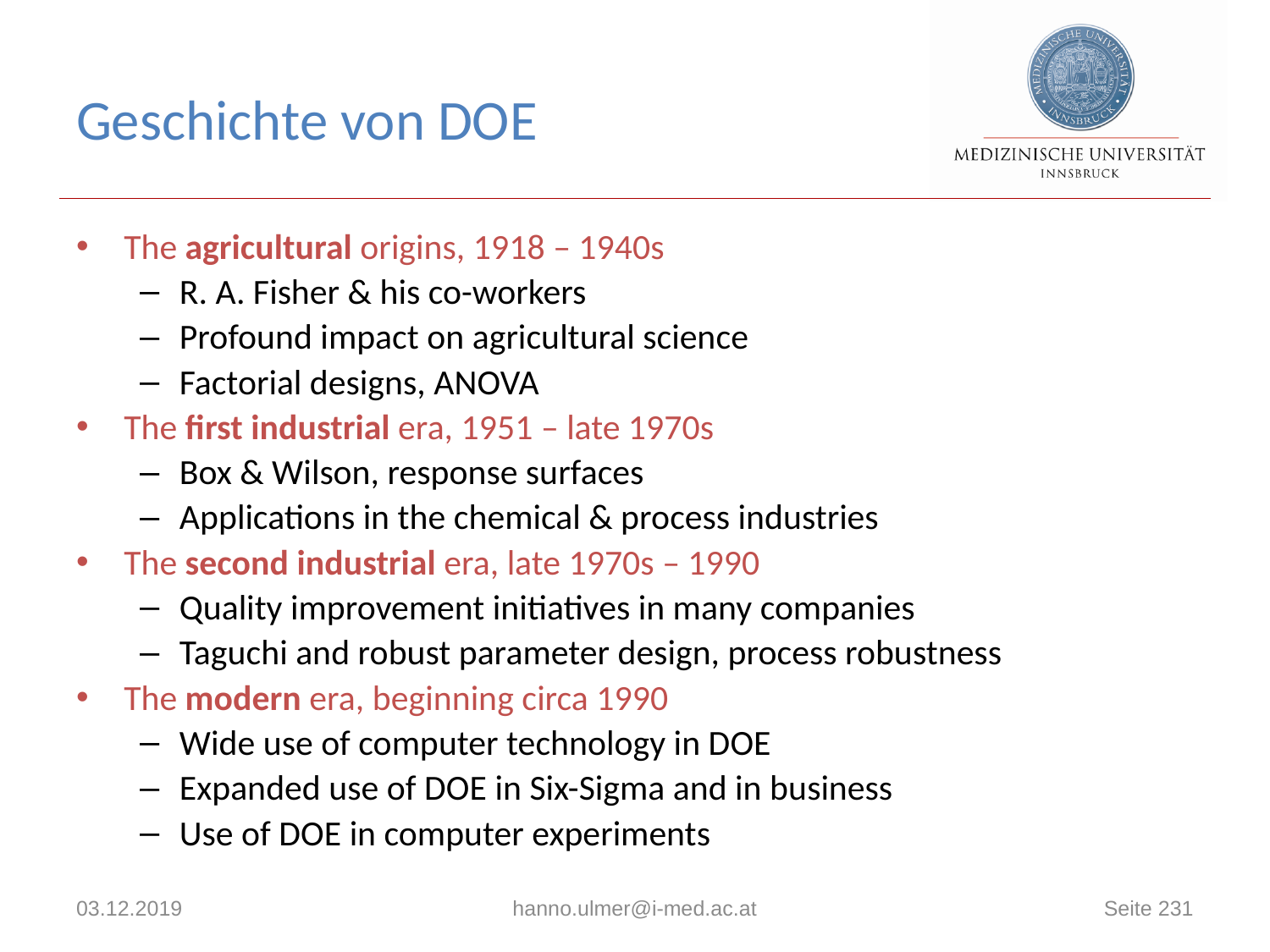

# Geschichte von DOE
The agricultural origins, 1918 – 1940s
R. A. Fisher & his co-workers
Profound impact on agricultural science
Factorial designs, ANOVA
The first industrial era, 1951 – late 1970s
Box & Wilson, response surfaces
Applications in the chemical & process industries
The second industrial era, late 1970s – 1990
Quality improvement initiatives in many companies
Taguchi and robust parameter design, process robustness
The modern era, beginning circa 1990
Wide use of computer technology in DOE
Expanded use of DOE in Six-Sigma and in business
Use of DOE in computer experiments

03.12.2019
hanno.ulmer@i-med.ac.at
Seite 231